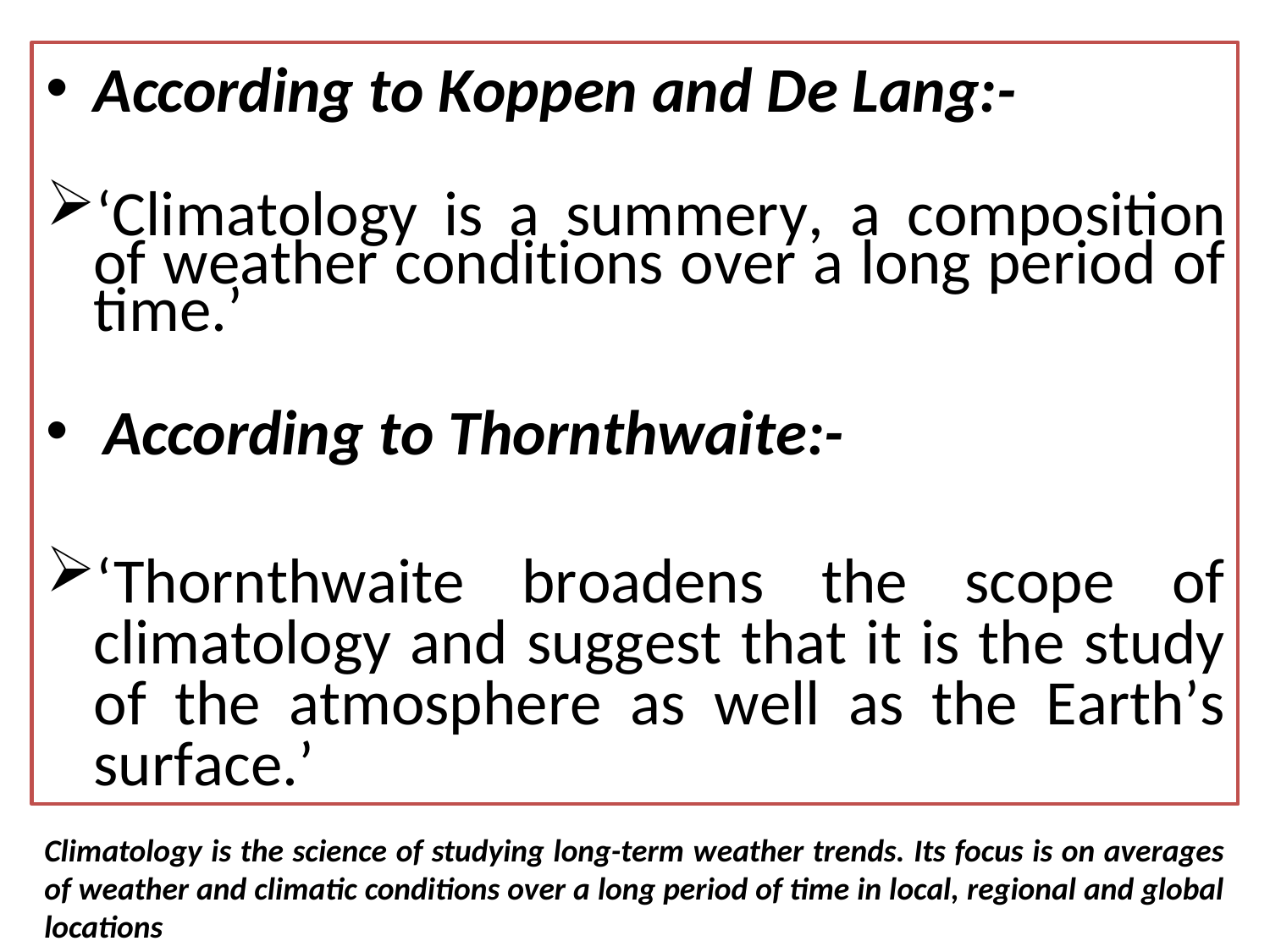

According to Koppen and De Lang:-

‘Climatology is a summery, a composition of weather conditions over a long period of time.’

According to Thornthwaite:-

‘Thornthwaite broadens the scope of climatology and suggest that it is the study of the atmosphere as well as the Earth’s surface.’
Climatology is the science of studying long-term weather trends. Its focus is on averages of weather and climatic conditions over a long period of time in local, regional and global locations